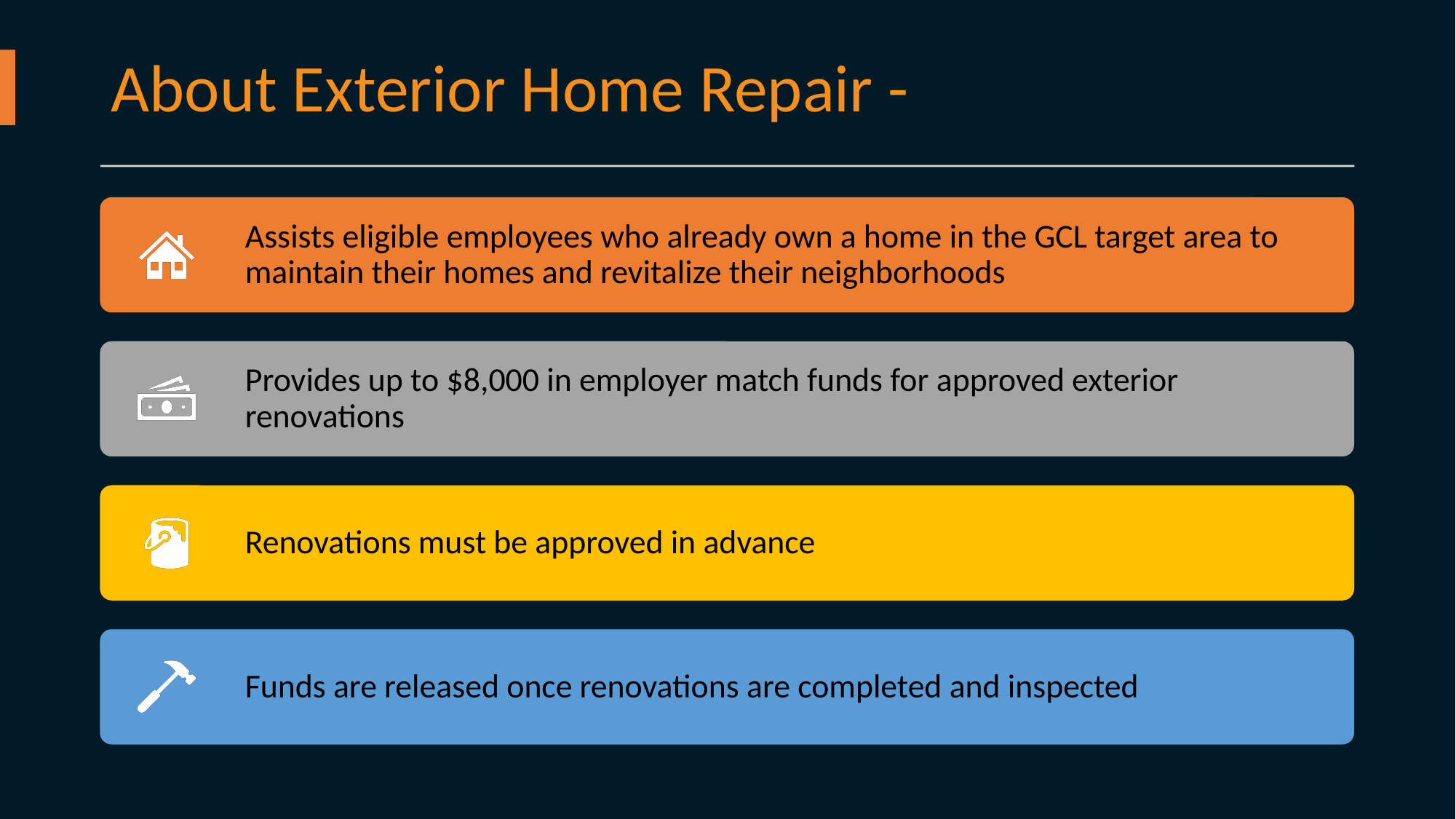

# About Exterior Home Repair -

Assists eligible employees who already own a home in the GCL target area to maintain their homes and revitalize their neighborhoods
Provides up to $8,000 in employer match funds for approved exterior renovations
Renovations must be approved in advance
Funds are released once renovations are completed and inspected